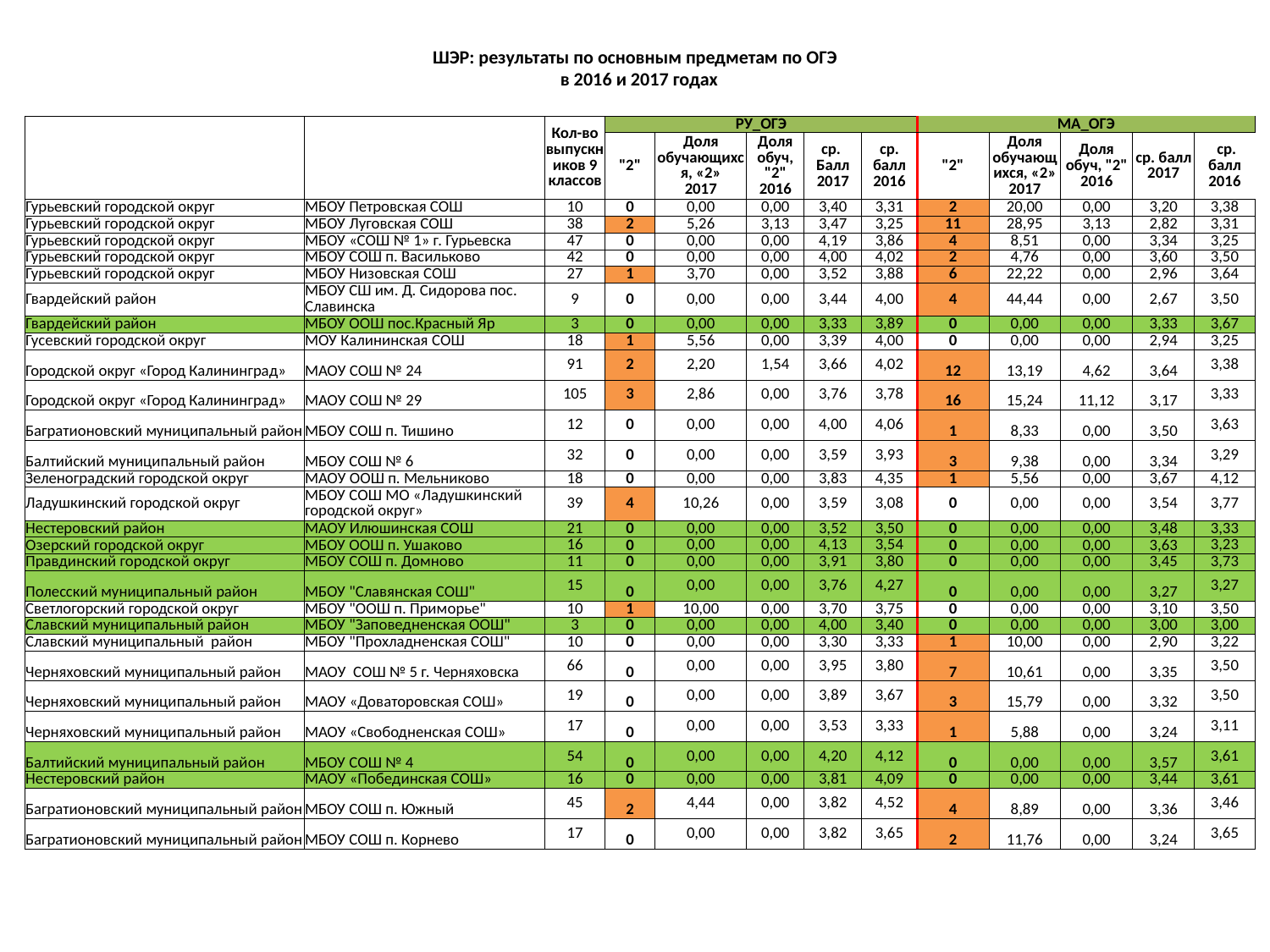

# ШЭР: результаты по основным предметам по ОГЭ в 2016 и 2017 годах
|  |  | Кол-во выпускников 9 классов | РУ\_ОГЭ |  |  |  |  | МА\_ОГЭ |  |  |  |  |
| --- | --- | --- | --- | --- | --- | --- | --- | --- | --- | --- | --- | --- |
|  |  |  | "2" | Доля обучающихся, «2» 2017 | Доля обуч, "2" 2016 | ср. Балл 2017 | ср. балл 2016 | "2" | Доля обучающихся, «2» 2017 | Доля обуч, "2" 2016 | ср. балл 2017 | ср. балл 2016 |
| Гурьевский городской округ | МБОУ Петровская СОШ | 10 | 0 | 0,00 | 0,00 | 3,40 | 3,31 | 2 | 20,00 | 0,00 | 3,20 | 3,38 |
| Гурьевский городской округ | МБОУ Луговская СОШ | 38 | 2 | 5,26 | 3,13 | 3,47 | 3,25 | 11 | 28,95 | 3,13 | 2,82 | 3,31 |
| Гурьевский городской округ | МБОУ «СОШ № 1» г. Гурьевска | 47 | 0 | 0,00 | 0,00 | 4,19 | 3,86 | 4 | 8,51 | 0,00 | 3,34 | 3,25 |
| Гурьевский городской округ | МБОУ СОШ п. Васильково | 42 | 0 | 0,00 | 0,00 | 4,00 | 4,02 | 2 | 4,76 | 0,00 | 3,60 | 3,50 |
| Гурьевский городской округ | МБОУ Низовская СОШ | 27 | 1 | 3,70 | 0,00 | 3,52 | 3,88 | 6 | 22,22 | 0,00 | 2,96 | 3,64 |
| Гвардейский район | МБОУ СШ им. Д. Сидорова пос. Славинска | 9 | 0 | 0,00 | 0,00 | 3,44 | 4,00 | 4 | 44,44 | 0,00 | 2,67 | 3,50 |
| Гвардейский район | МБОУ ООШ пос.Красный Яр | 3 | 0 | 0,00 | 0,00 | 3,33 | 3,89 | 0 | 0,00 | 0,00 | 3,33 | 3,67 |
| Гусевский городской округ | МОУ Калининская СОШ | 18 | 1 | 5,56 | 0,00 | 3,39 | 4,00 | 0 | 0,00 | 0,00 | 2,94 | 3,25 |
| Городской округ «Город Калининград» | МАОУ СОШ № 24 | 91 | 2 | 2,20 | 1,54 | 3,66 | 4,02 | 12 | 13,19 | 4,62 | 3,64 | 3,38 |
| Городской округ «Город Калининград» | МАОУ СОШ № 29 | 105 | 3 | 2,86 | 0,00 | 3,76 | 3,78 | 16 | 15,24 | 11,12 | 3,17 | 3,33 |
| Багратионовский муниципальный район | МБОУ СОШ п. Тишино | 12 | 0 | 0,00 | 0,00 | 4,00 | 4,06 | 1 | 8,33 | 0,00 | 3,50 | 3,63 |
| Балтийский муниципальный район | МБОУ СОШ № 6 | 32 | 0 | 0,00 | 0,00 | 3,59 | 3,93 | 3 | 9,38 | 0,00 | 3,34 | 3,29 |
| Зеленоградский городской округ | МАОУ ООШ п. Мельниково | 18 | 0 | 0,00 | 0,00 | 3,83 | 4,35 | 1 | 5,56 | 0,00 | 3,67 | 4,12 |
| Ладушкинский городской округ | МБОУ СОШ МО «Ладушкинский городской округ» | 39 | 4 | 10,26 | 0,00 | 3,59 | 3,08 | 0 | 0,00 | 0,00 | 3,54 | 3,77 |
| Нестеровский район | МАОУ Илюшинская СОШ | 21 | 0 | 0,00 | 0,00 | 3,52 | 3,50 | 0 | 0,00 | 0,00 | 3,48 | 3,33 |
| Озерский городской округ | МБОУ ООШ п. Ушаково | 16 | 0 | 0,00 | 0,00 | 4,13 | 3,54 | 0 | 0,00 | 0,00 | 3,63 | 3,23 |
| Правдинский городской округ | МБОУ СОШ п. Домново | 11 | 0 | 0,00 | 0,00 | 3,91 | 3,80 | 0 | 0,00 | 0,00 | 3,45 | 3,73 |
| Полесский муниципальный район | МБОУ "Славянская СОШ" | 15 | 0 | 0,00 | 0,00 | 3,76 | 4,27 | 0 | 0,00 | 0,00 | 3,27 | 3,27 |
| Светлогорский городской округ | МБОУ "ООШ п. Приморье" | 10 | 1 | 10,00 | 0,00 | 3,70 | 3,75 | 0 | 0,00 | 0,00 | 3,10 | 3,50 |
| Славский муниципальный район | МБОУ "Заповедненская ООШ" | 3 | 0 | 0,00 | 0,00 | 4,00 | 3,40 | 0 | 0,00 | 0,00 | 3,00 | 3,00 |
| Славский муниципальный  район | МБОУ "Прохладненская СОШ" | 10 | 0 | 0,00 | 0,00 | 3,30 | 3,33 | 1 | 10,00 | 0,00 | 2,90 | 3,22 |
| Черняховский муниципальный район | МАОУ  СОШ № 5 г. Черняховска | 66 | 0 | 0,00 | 0,00 | 3,95 | 3,80 | 7 | 10,61 | 0,00 | 3,35 | 3,50 |
| Черняховский муниципальный район | МАОУ «Доваторовская СОШ» | 19 | 0 | 0,00 | 0,00 | 3,89 | 3,67 | 3 | 15,79 | 0,00 | 3,32 | 3,50 |
| Черняховский муниципальный район | МАОУ «Свободненская СОШ» | 17 | 0 | 0,00 | 0,00 | 3,53 | 3,33 | 1 | 5,88 | 0,00 | 3,24 | 3,11 |
| Балтийский муниципальный район | МБОУ СОШ № 4 | 54 | 0 | 0,00 | 0,00 | 4,20 | 4,12 | 0 | 0,00 | 0,00 | 3,57 | 3,61 |
| Нестеровский район | МАОУ «Побединская СОШ» | 16 | 0 | 0,00 | 0,00 | 3,81 | 4,09 | 0 | 0,00 | 0,00 | 3,44 | 3,61 |
| Багратионовский муниципальный район | МБОУ СОШ п. Южный | 45 | 2 | 4,44 | 0,00 | 3,82 | 4,52 | 4 | 8,89 | 0,00 | 3,36 | 3,46 |
| Багратионовский муниципальный район | МБОУ СОШ п. Корнево | 17 | 0 | 0,00 | 0,00 | 3,82 | 3,65 | 2 | 11,76 | 0,00 | 3,24 | 3,65 |